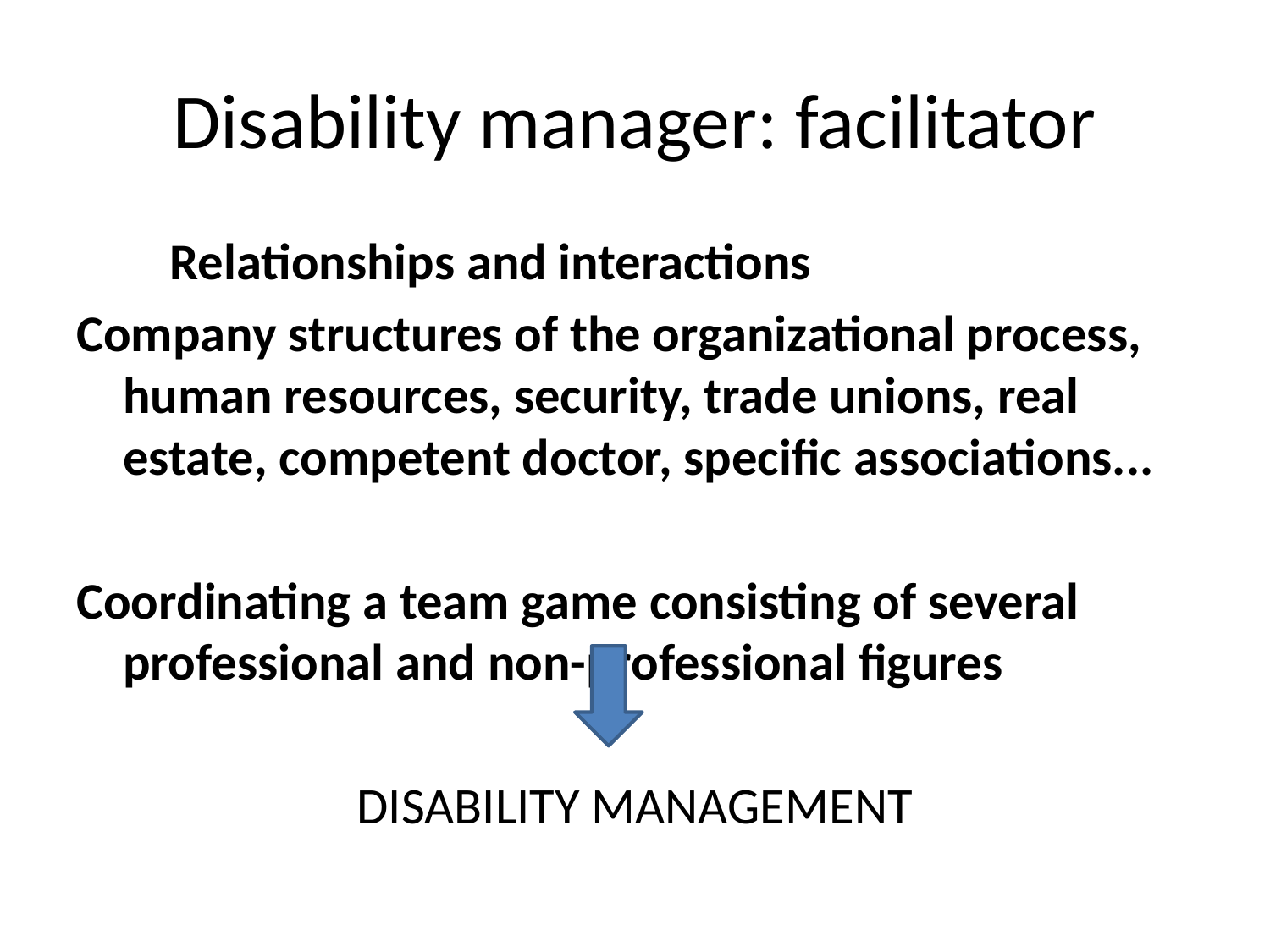

# Disability manager: facilitator
			    Relationships and interactions
Company structures of the organizational process, human resources, security, trade unions, real estate, competent doctor, specific associations...

Coordinating a team game consisting of several professional and non-professional figures

DISABILITY MANAGEMENT